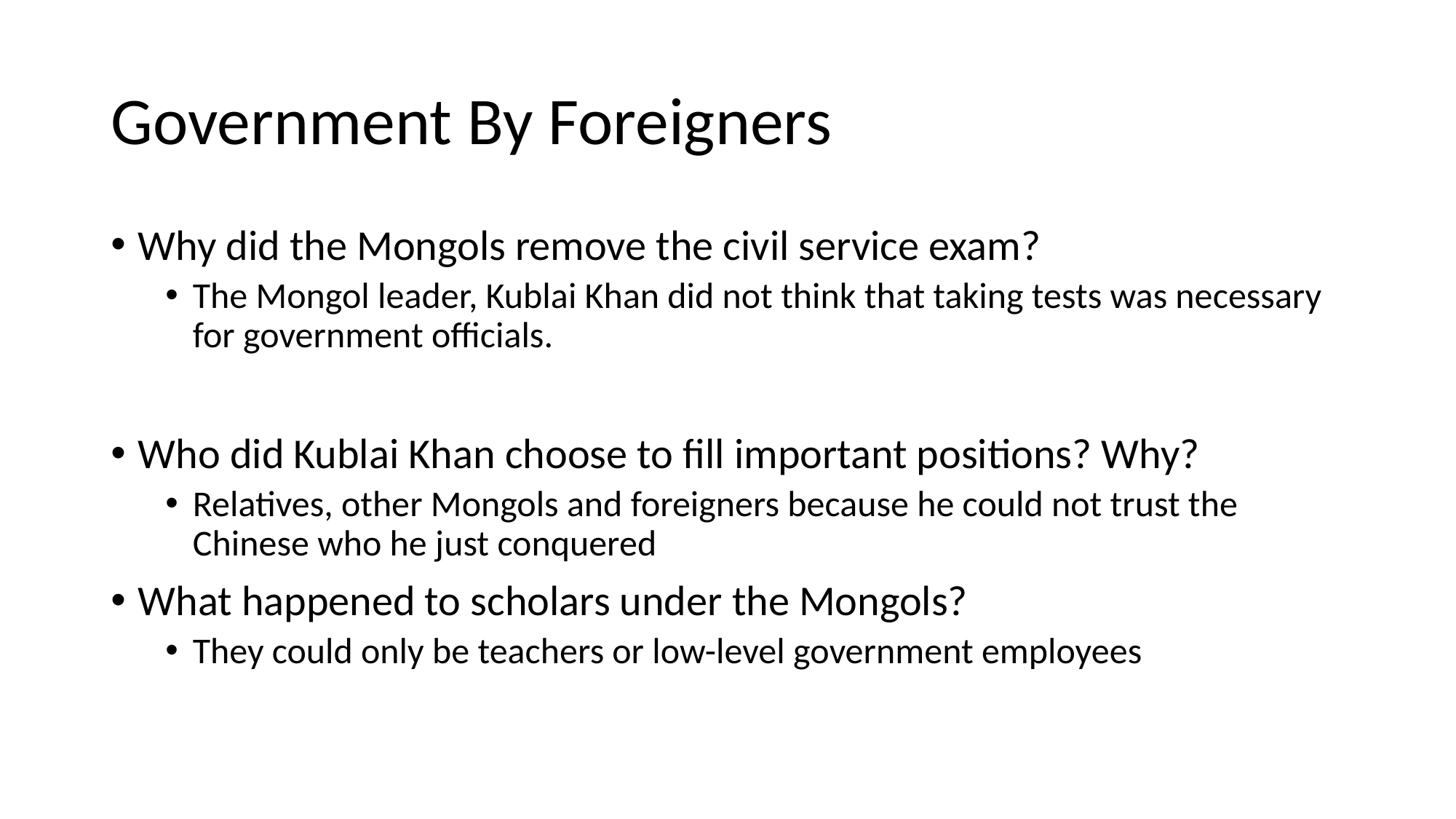

# Government By Foreigners
Why did the Mongols remove the civil service exam?
The Mongol leader, Kublai Khan did not think that taking tests was necessary for government officials.

Who did Kublai Khan choose to fill important positions? Why?
Relatives, other Mongols and foreigners because he could not trust the Chinese who he just conquered
What happened to scholars under the Mongols?
They could only be teachers or low-level government employees